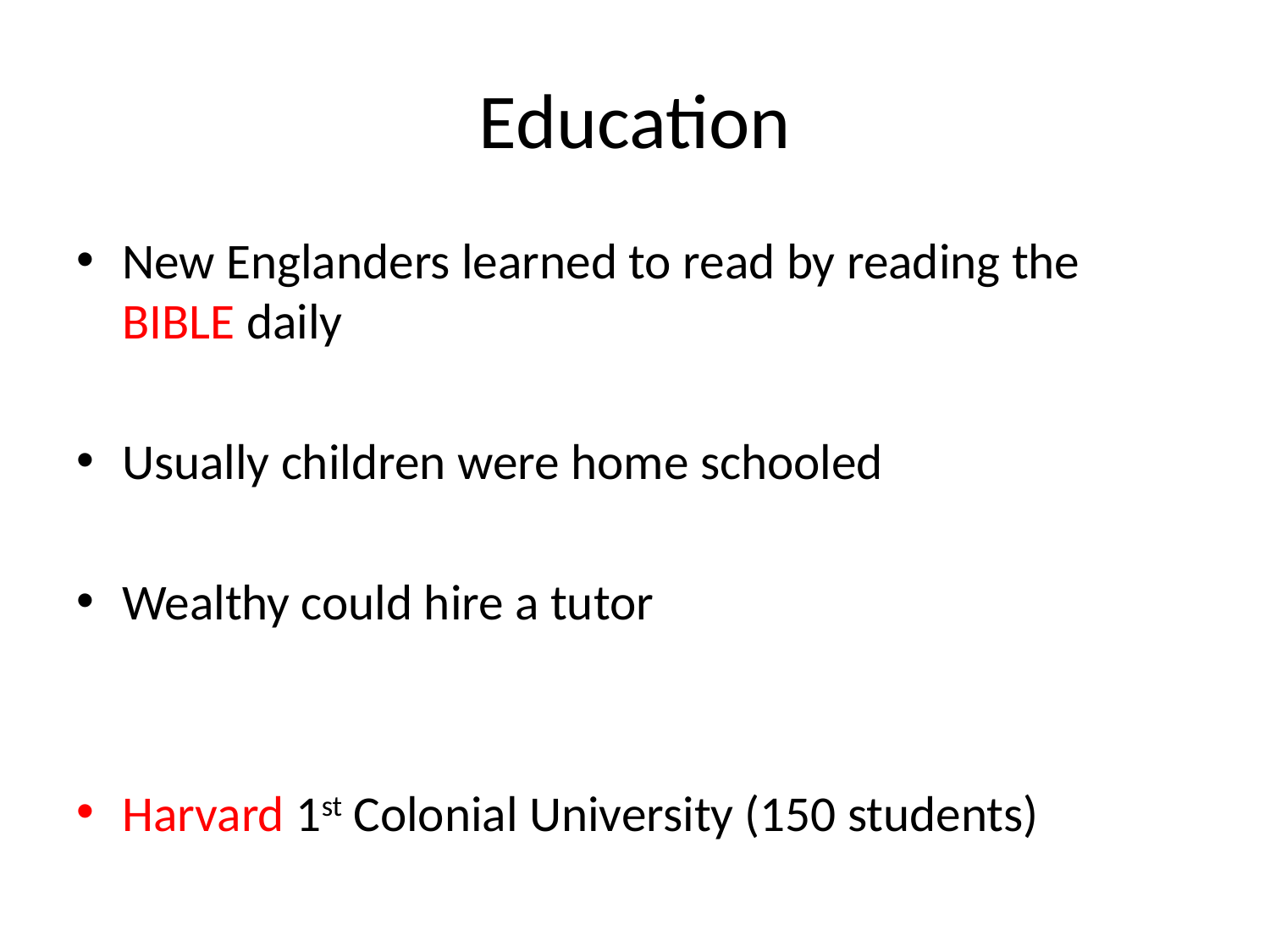

# Education
New Englanders learned to read by reading the BIBLE daily

Usually children were home schooled

Wealthy could hire a tutor

Harvard 1st Colonial University (150 students)